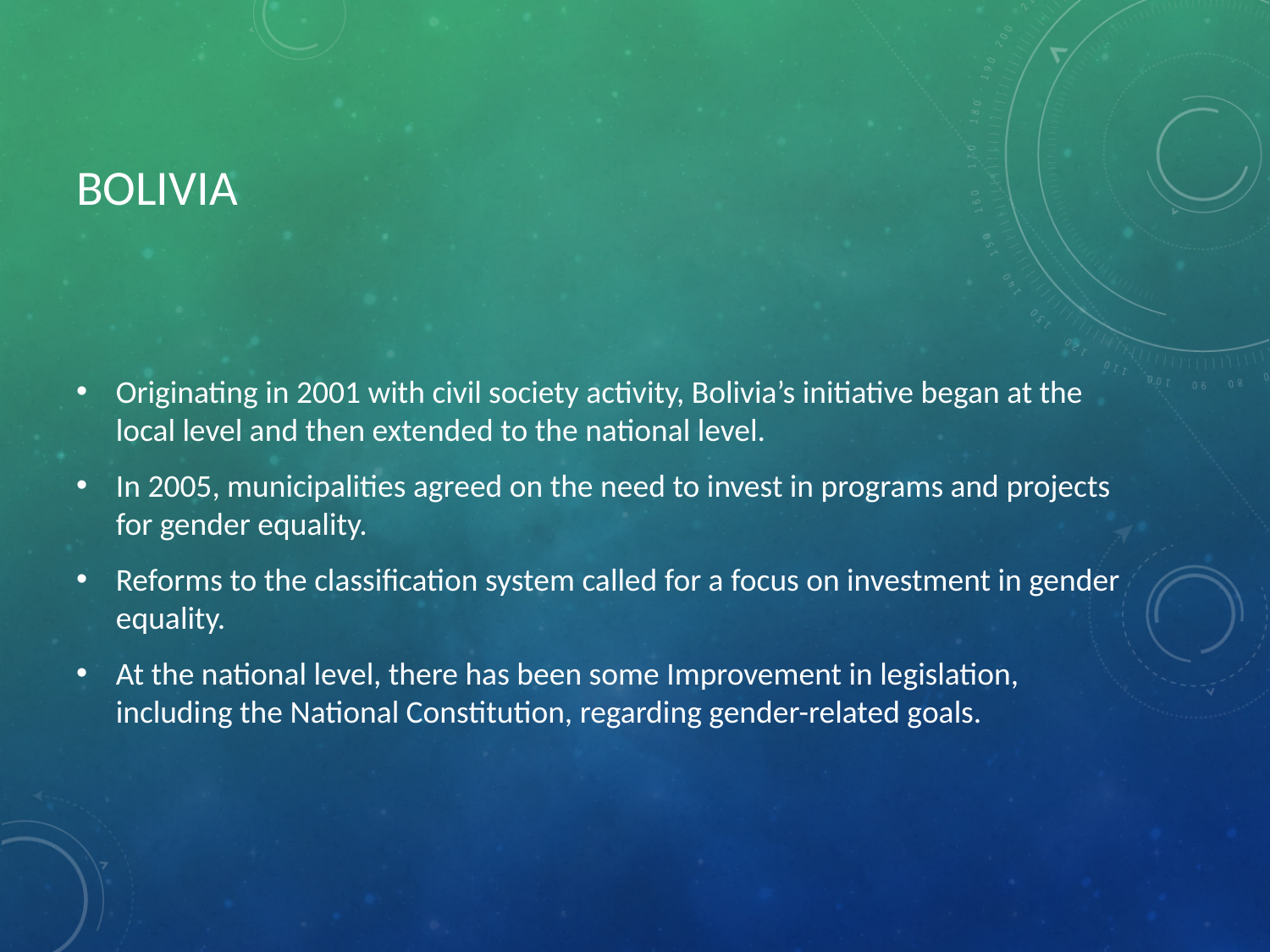

# Bolivia
Originating in 2001 with civil society activity, Bolivia’s initiative began at the local level and then extended to the national level.
In 2005, municipalities agreed on the need to invest in programs and projects for gender equality.
Reforms to the classification system called for a focus on investment in gender equality.
At the national level, there has been some Improvement in legislation, including the National Constitution, regarding gender-related goals.